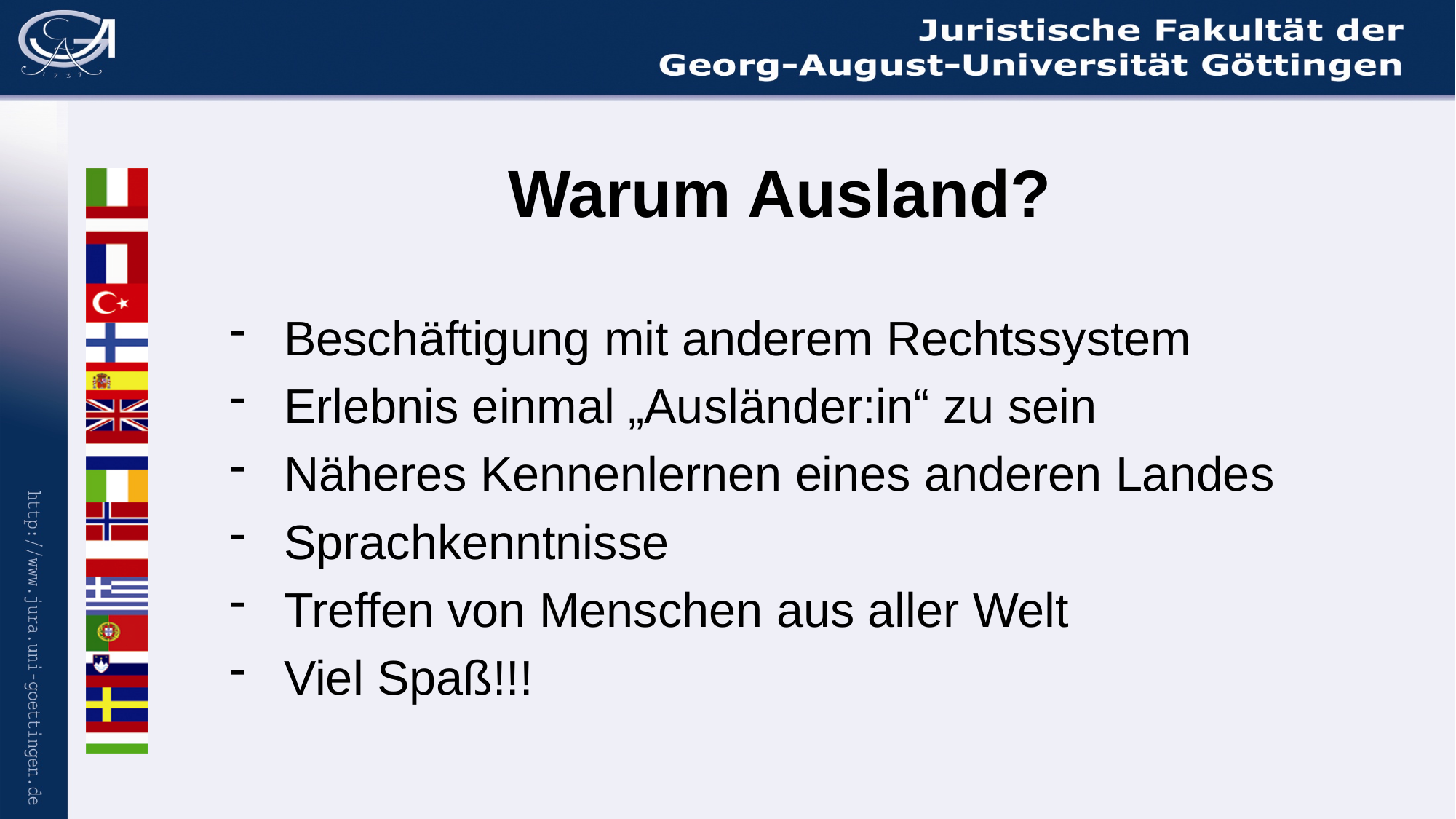

# Warum Ausland?
Beschäftigung mit anderem Rechtssystem
Erlebnis einmal „Ausländer:in“ zu sein
Näheres Kennenlernen eines anderen Landes
Sprachkenntnisse
Treffen von Menschen aus aller Welt
Viel Spaß!!!